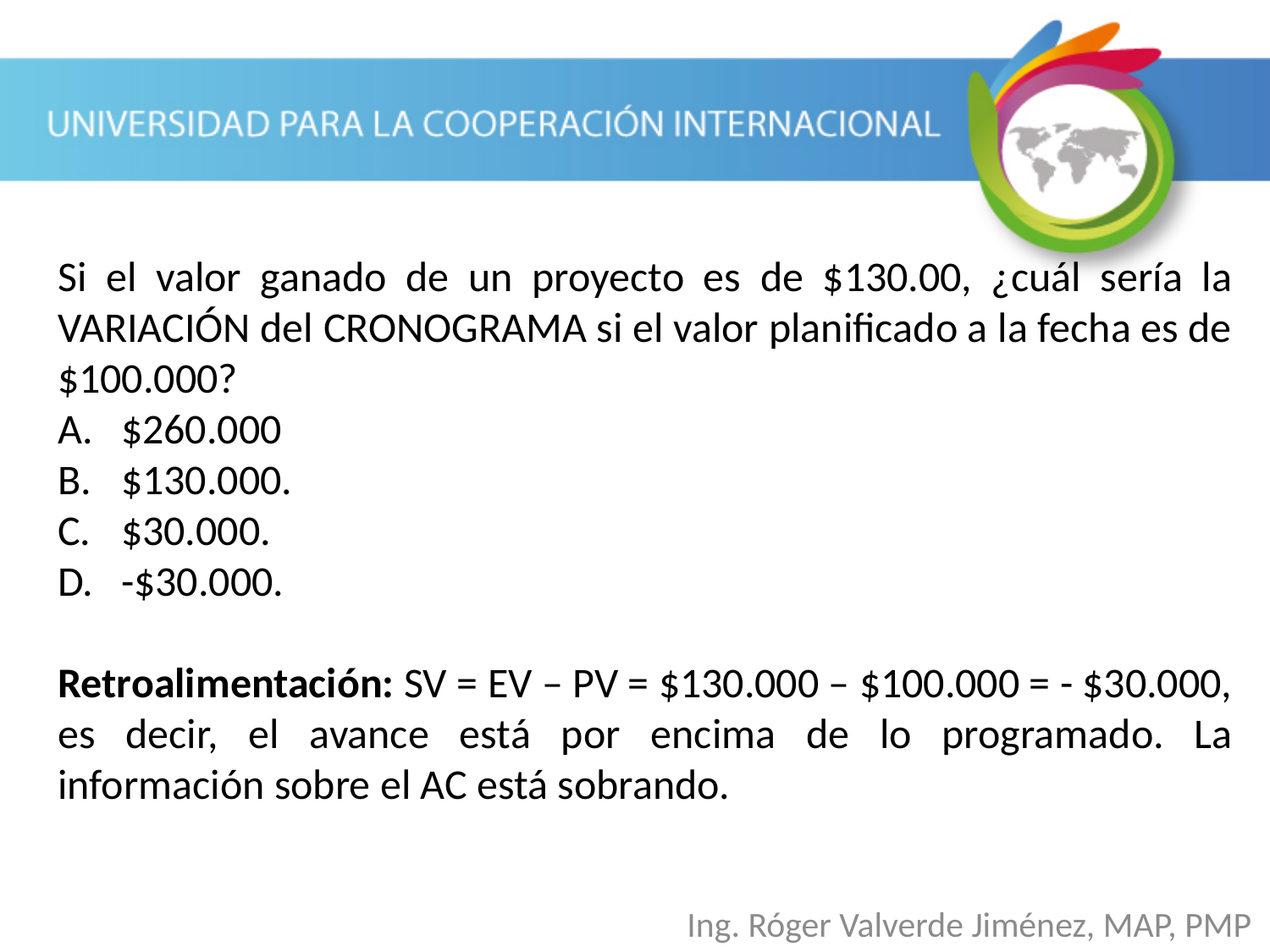

Si el valor ganado de un proyecto es de $130.00, ¿cuál sería la VARIACIÓN del CRONOGRAMA si el valor planificado a la fecha es de $100.000?
$260.000
$130.000.
$30.000.
-$30.000.

Retroalimentación: SV = EV – PV = $130.000 – $100.000 = - $30.000, es decir, el avance está por encima de lo programado. La información sobre el AC está sobrando.

Ing. Róger Valverde Jiménez, MAP, PMP